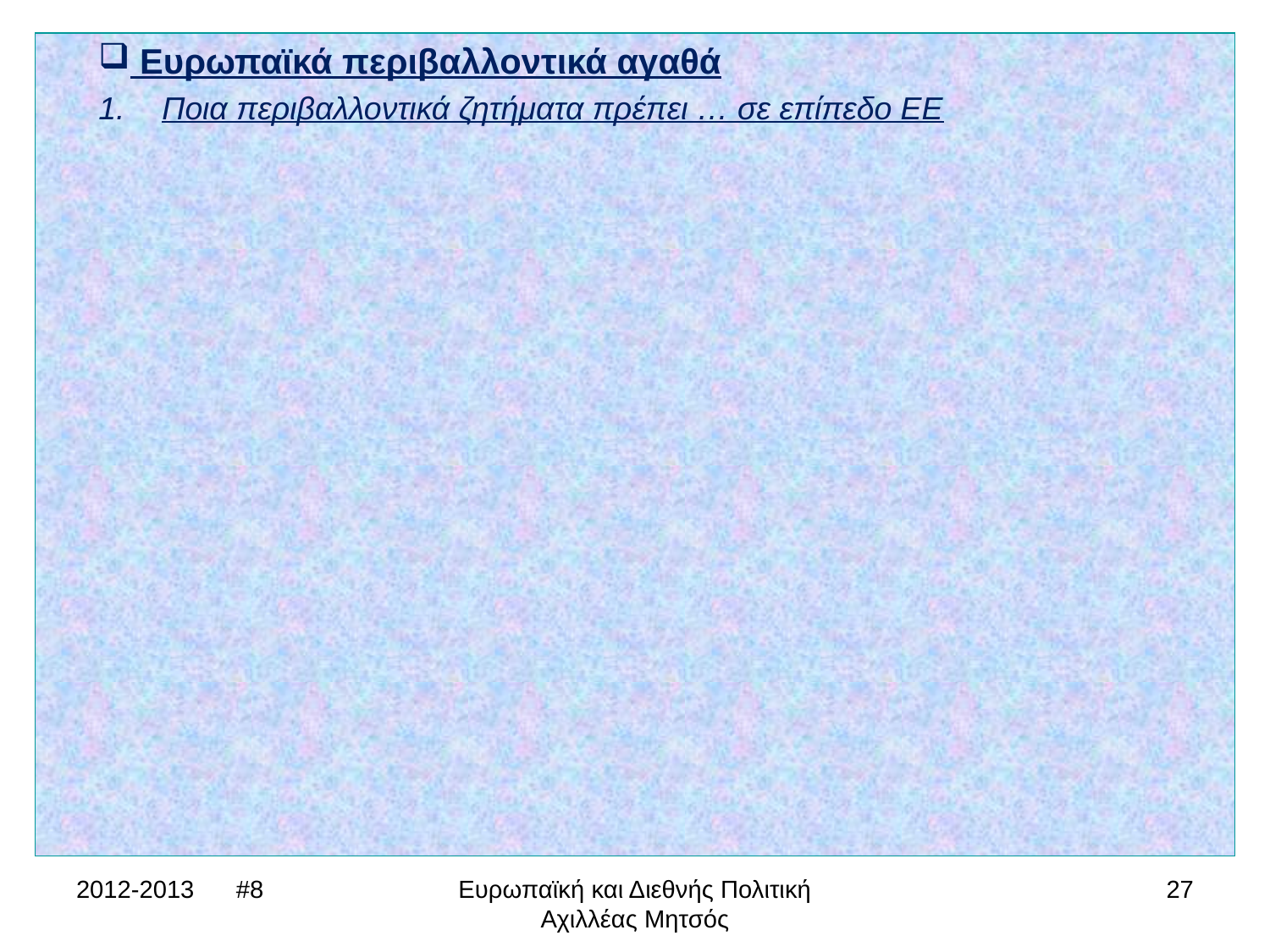

Ευρωπαϊκά περιβαλλοντικά αγαθά
Ποια περιβαλλοντικά ζητήματα πρέπει … σε επίπεδο ΕΕ

2012-2013      #8
Ευρωπαϊκή και Διεθνής Πολιτική Αχιλλέας Μητσός
27